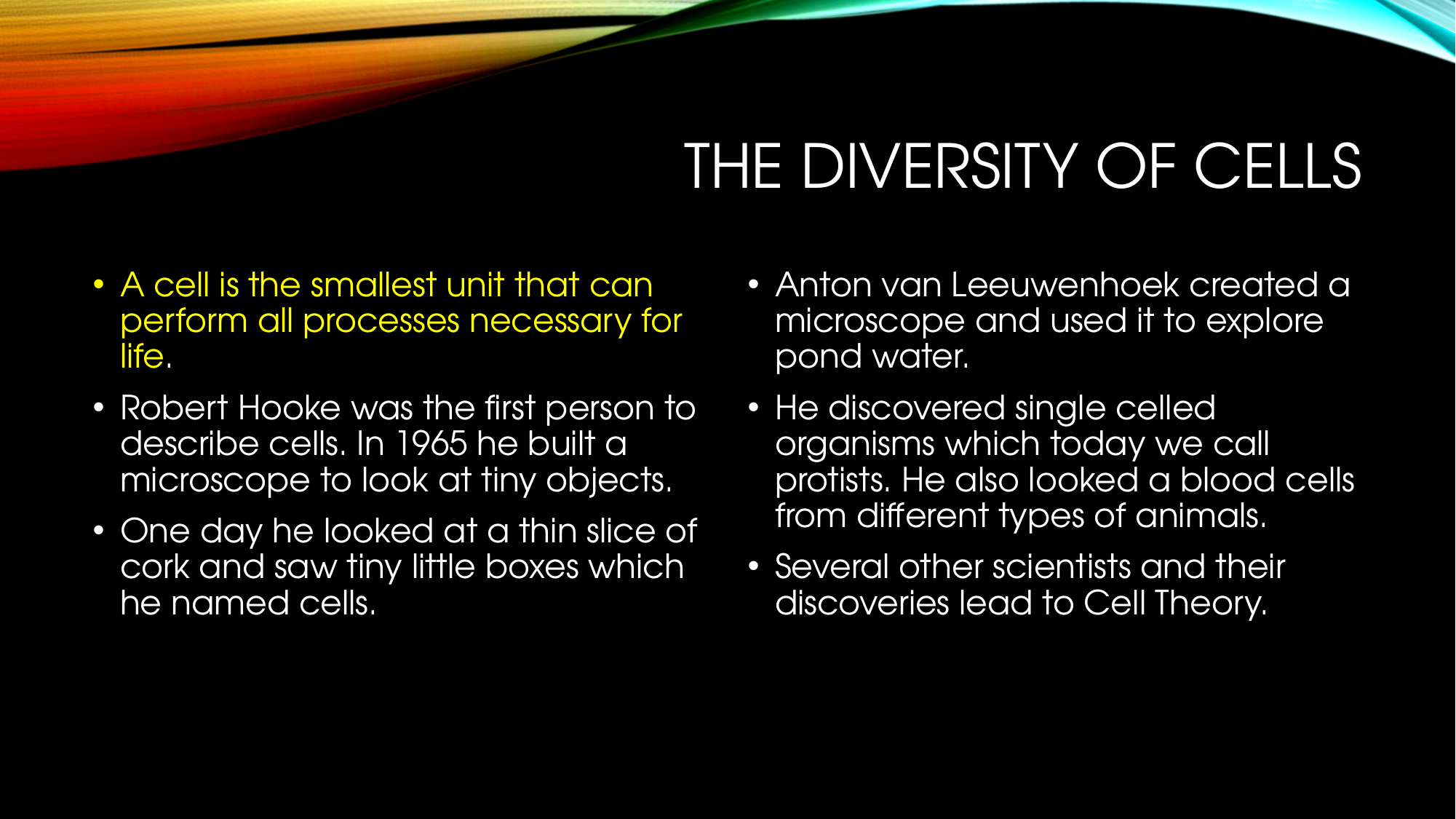

# The Diversity of cells
A cell is the smallest unit that can perform all processes necessary for life.
Robert Hooke was the first person to describe cells. In 1965 he built a microscope to look at tiny objects.
One day he looked at a thin slice of cork and saw tiny little boxes which he named cells.
Anton van Leeuwenhoek created a microscope and used it to explore pond water.
He discovered single celled organisms which today we call protists. He also looked a blood cells from different types of animals.
Several other scientists and their discoveries lead to Cell Theory.